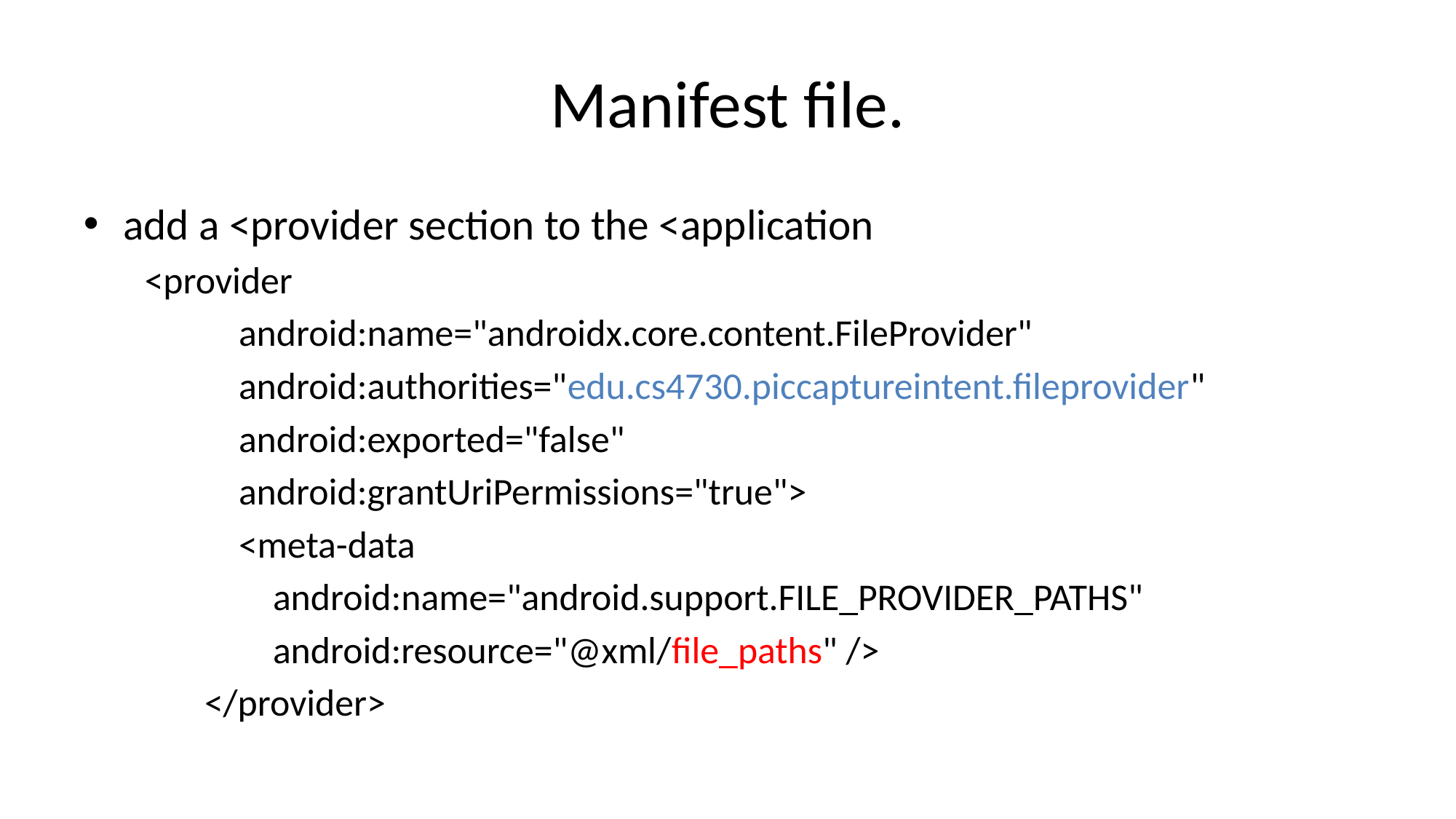

# Manifest file.
add a <provider section to the <application
 <provider
            android:name="androidx.core.content.FileProvider"
            android:authorities="edu.cs4730.piccaptureintent.fileprovider"
            android:exported="false"
            android:grantUriPermissions="true">
            <meta-data
                android:name="android.support.FILE_PROVIDER_PATHS"
                android:resource="@xml/file_paths" />
        </provider>